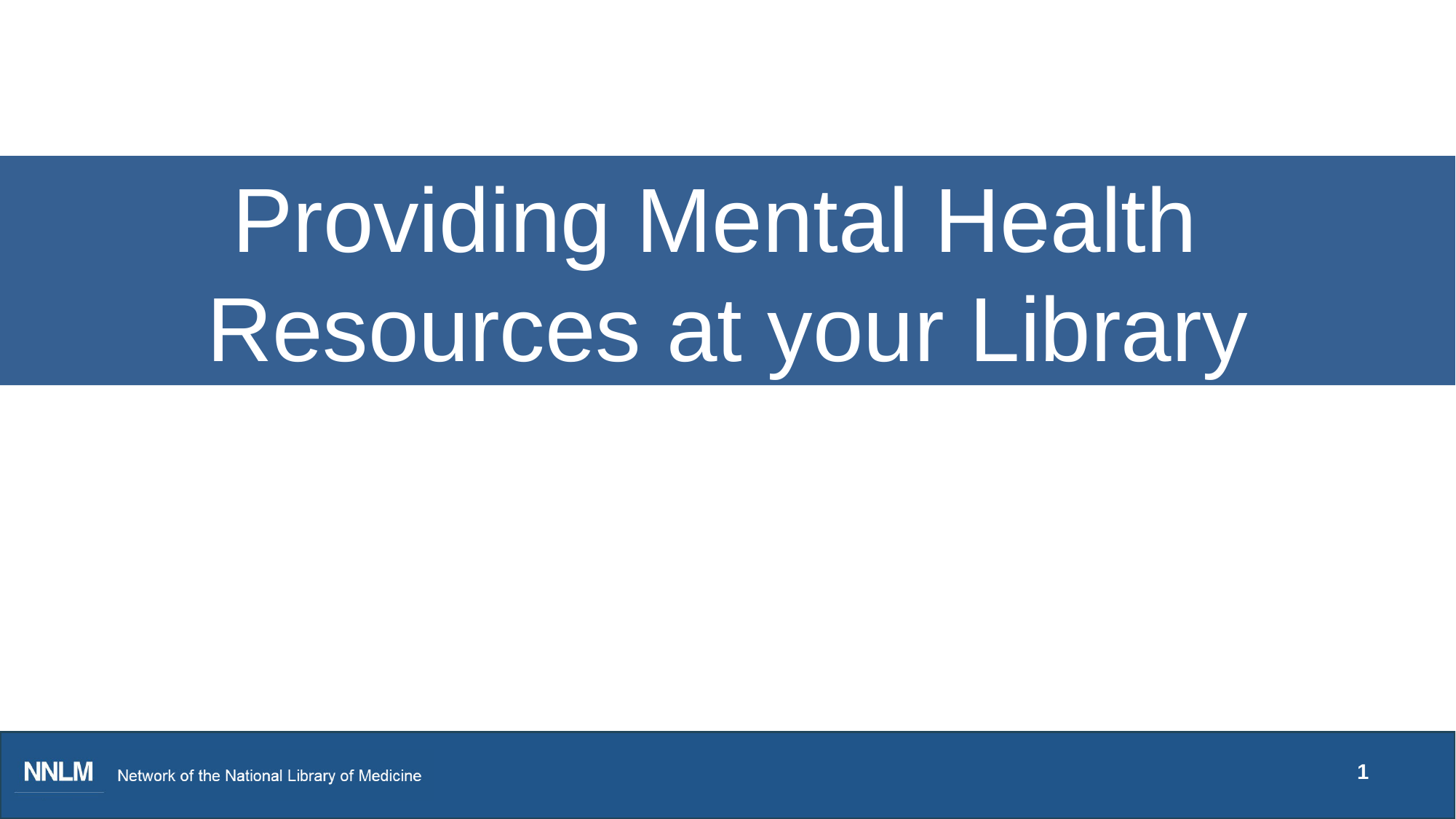

Providing Mental Health
Resources at your Library
1